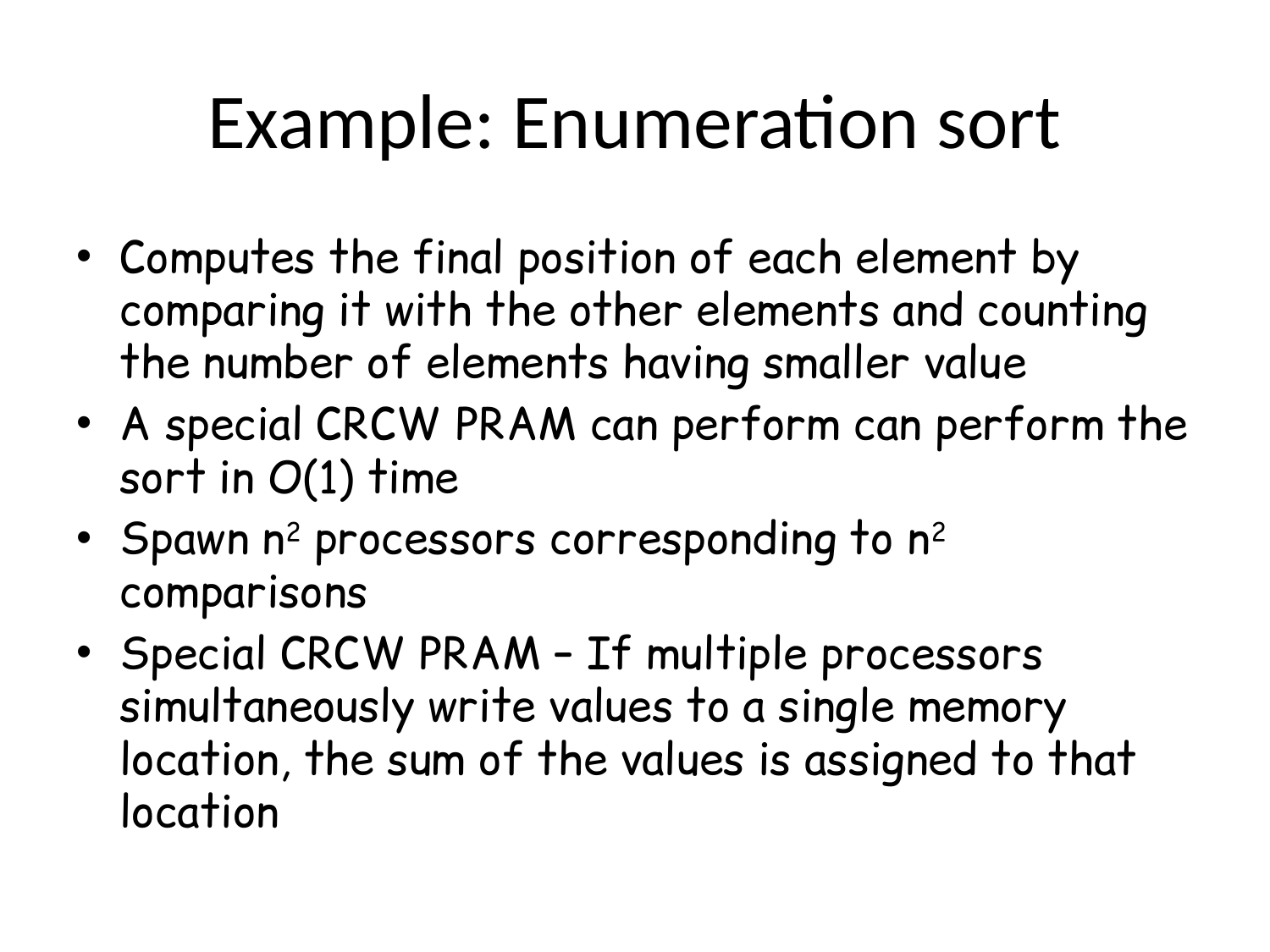

# Example: Enumeration sort
Computes the final position of each element by comparing it with the other elements and counting the number of elements having smaller value
A special CRCW PRAM can perform can perform the sort in O(1) time
Spawn n2 processors corresponding to n2 comparisons
Special CRCW PRAM – If multiple processors simultaneously write values to a single memory location, the sum of the values is assigned to that location